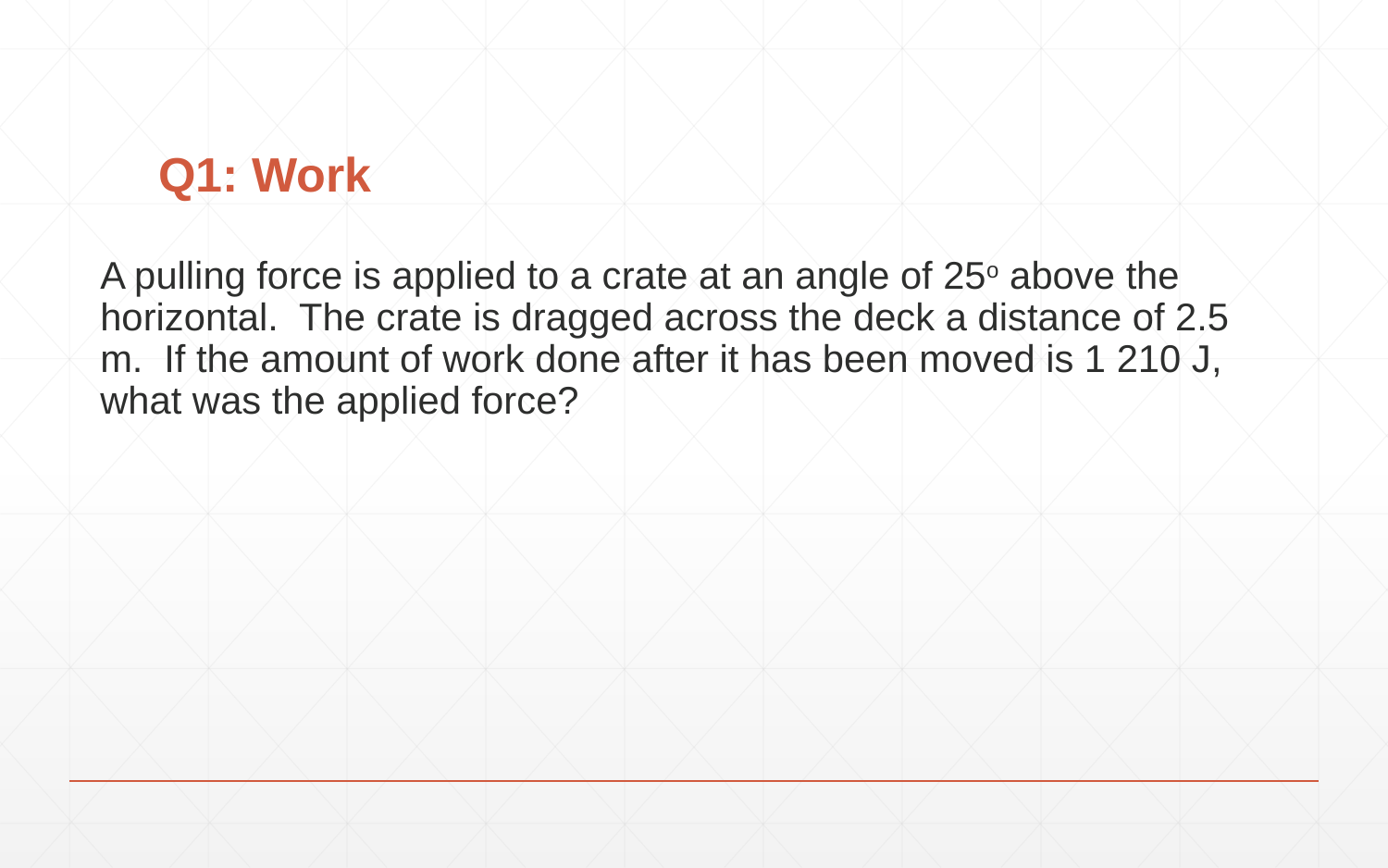

# Q1: Work
A pulling force is applied to a crate at an angle of 25o above the horizontal.  The crate is dragged across the deck a distance of 2.5 m.  If the amount of work done after it has been moved is 1 210 J, what was the applied force?